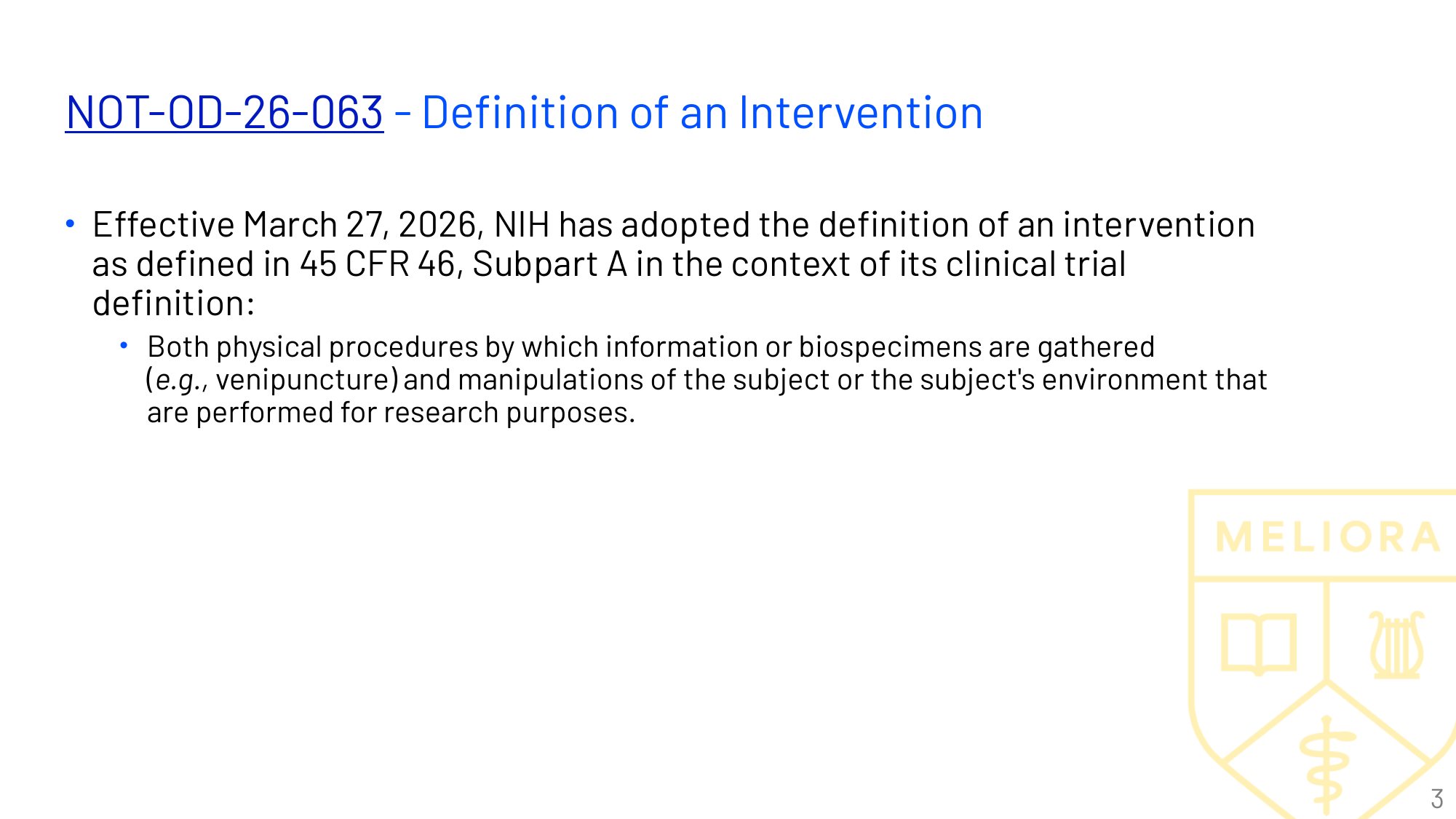

# NOT-OD-26-063 - Definition of an Intervention
Effective March 27, 2026, NIH has adopted the definition of an intervention as defined in 45 CFR 46, Subpart A in the context of its clinical trial definition:
Both physical procedures by which information or biospecimens are gathered (e.g., venipuncture) and manipulations of the subject or the subject's environment that are performed for research purposes.

3